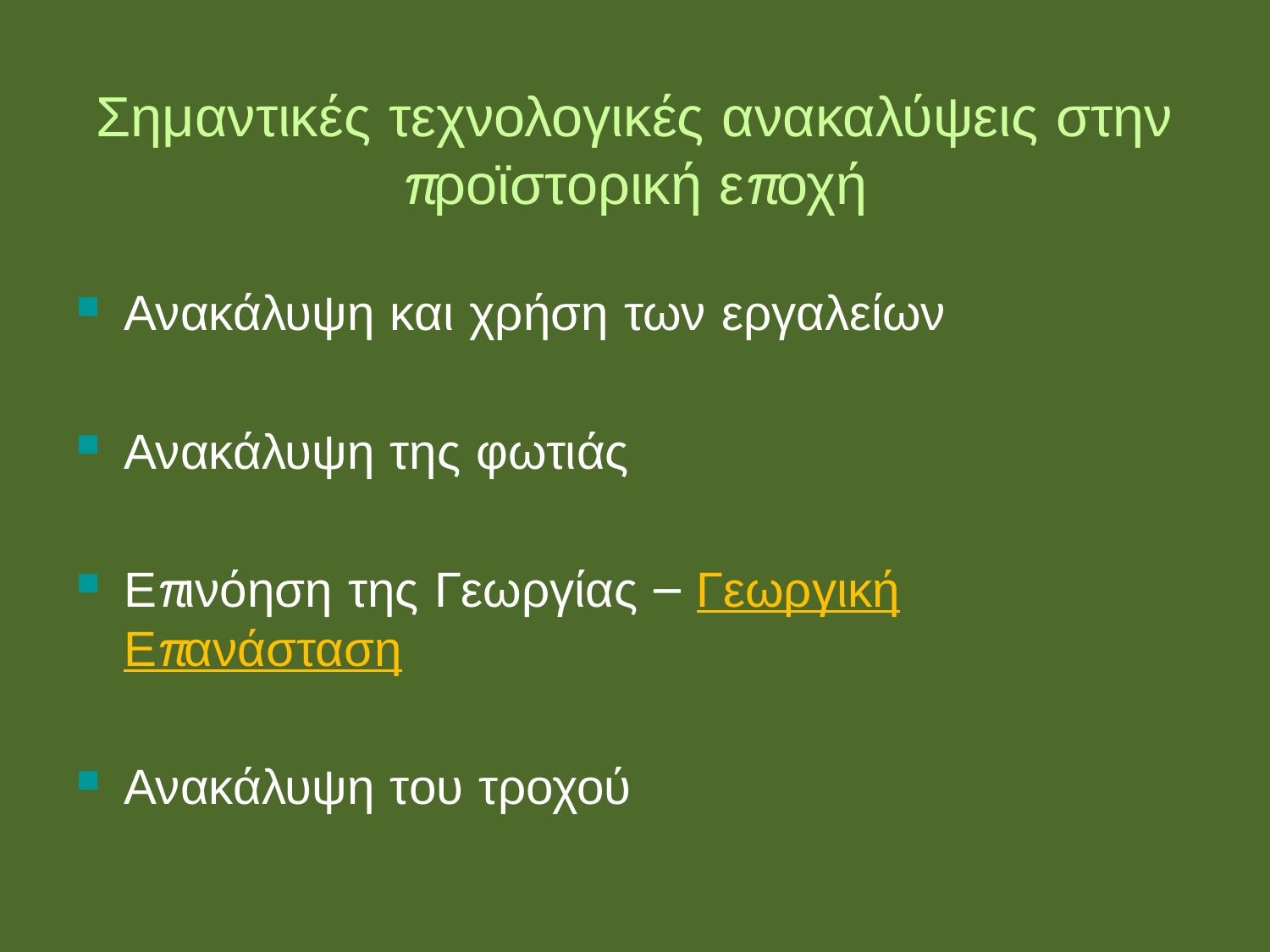

Σημαντικές τεχνολογικές ανακαλύψεις στην προϊστορική εποχή
Ανακάλυψη και χρήση των εργαλείων

Ανακάλυψη της φωτιάς

Επινόηση της Γεωργίας – Γεωργική Επανάσταση

Ανακάλυψη του τροχού